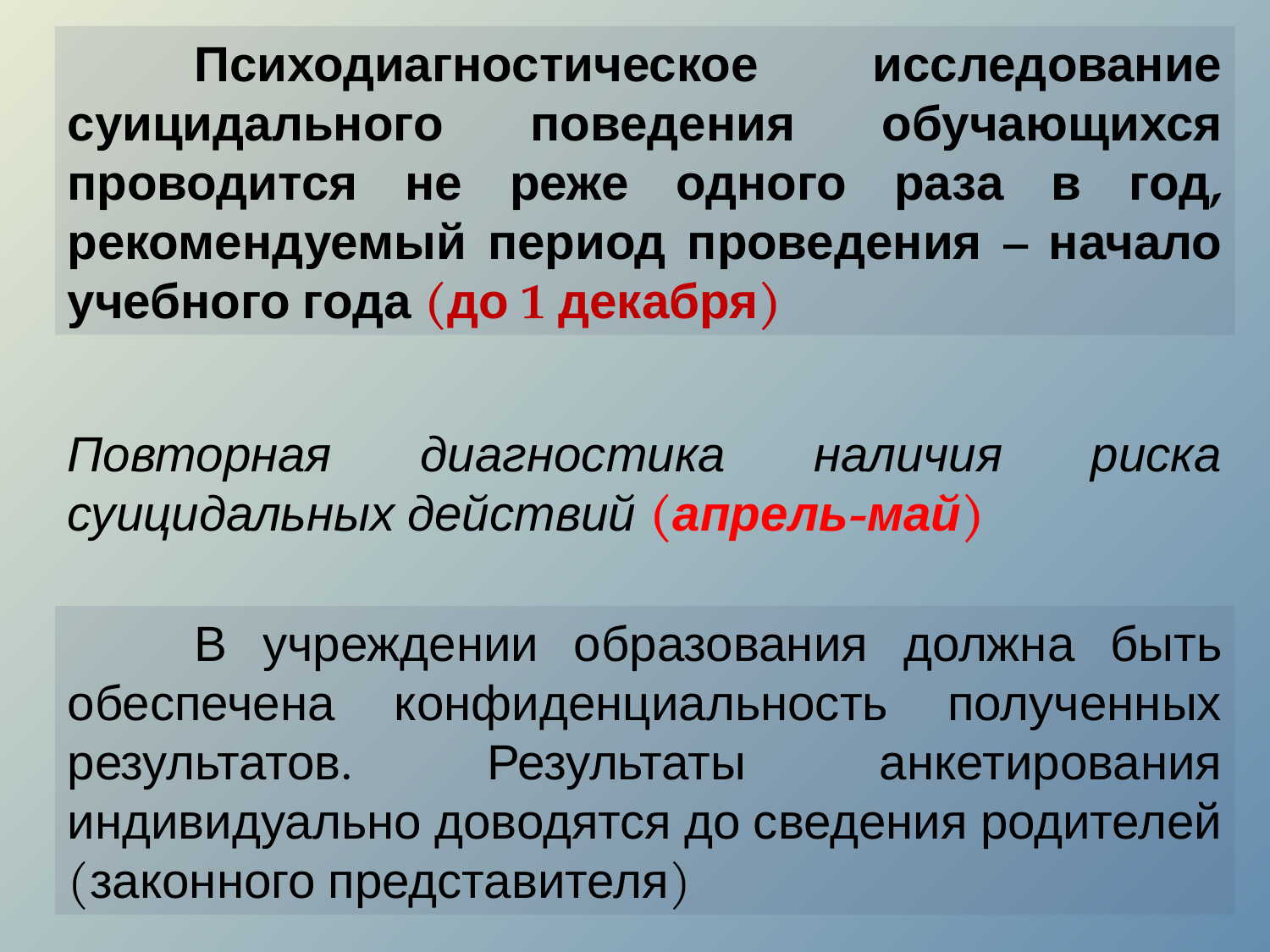

Психодиагностическое исследование суицидального поведения обучающихся проводится не реже одного раза в год, рекомендуемый период проведения – начало учебного года (до 1 декабря)
Повторная диагностика наличия риска суицидальных действий (апрель-май)
	В учреждении образования должна быть обеспечена конфиденциальность полученных результатов. Результаты анкетирования индивидуально доводятся до сведения родителей (законного представителя)